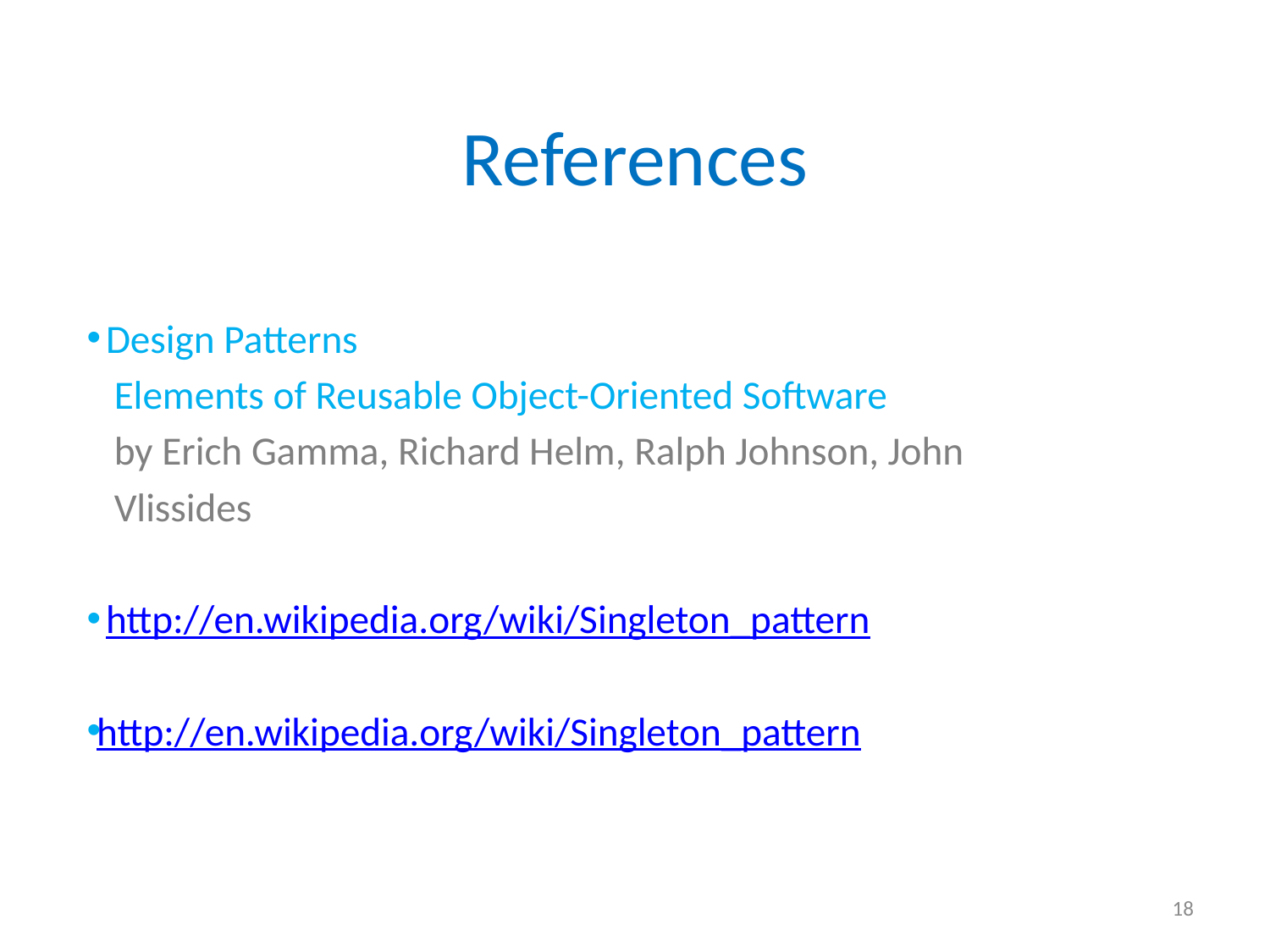

# References
 Design Patterns
   Elements of Reusable Object-Oriented Software
   by Erich Gamma, Richard Helm, Ralph Johnson, John
   Vlissides

 http://en.wikipedia.org/wiki/Singleton_pattern

http://en.wikipedia.org/wiki/Singleton_pattern

18